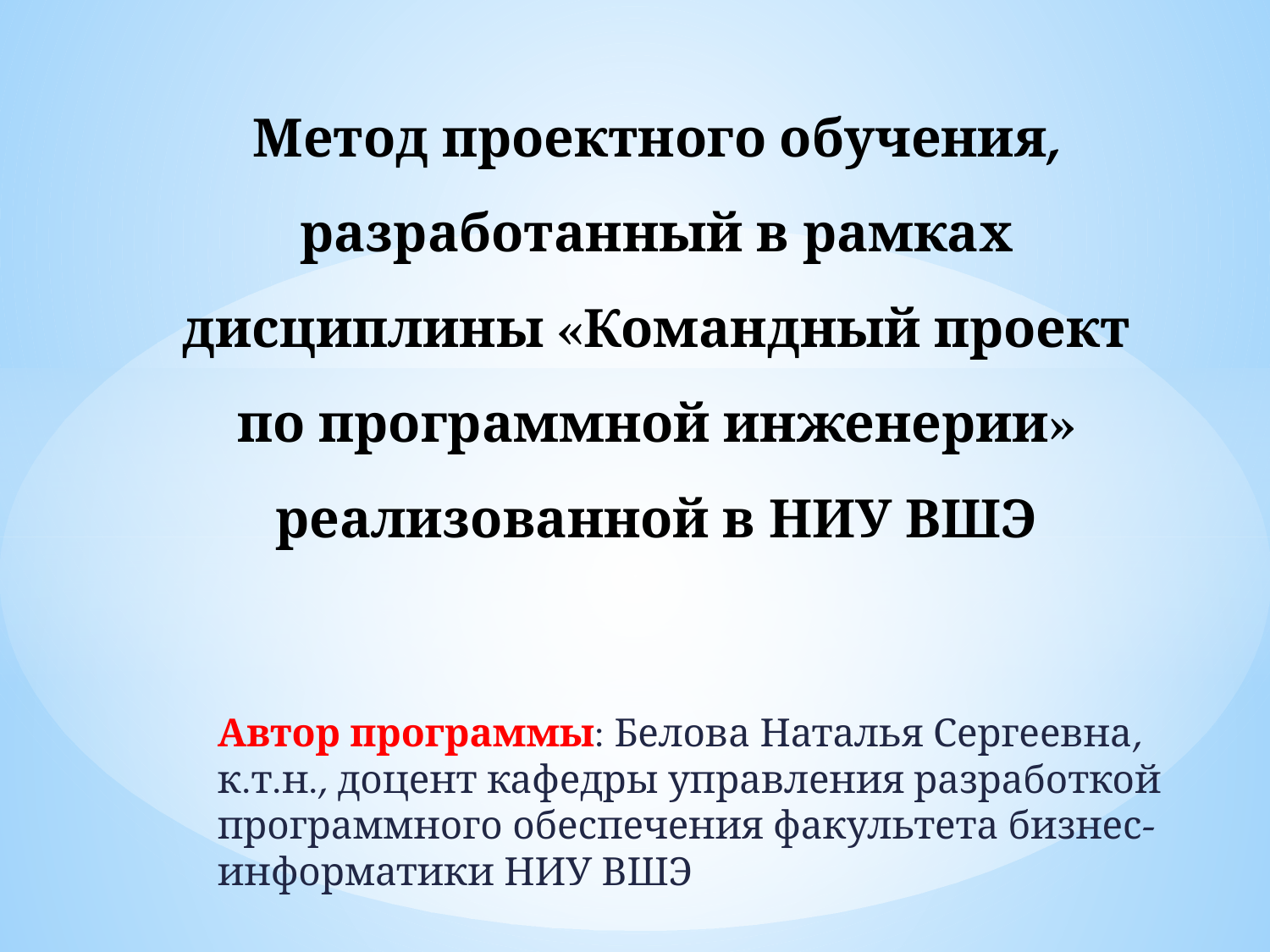

# Метод проектного обучения, разработанный в рамках дисциплины «Командный проект по программной инженерии» реализованной в НИУ ВШЭ
Автор программы: Белова Наталья Сергеевна, к.т.н., доцент кафедры управления разработкой программного обеспечения факультета бизнес-информатики НИУ ВШЭ